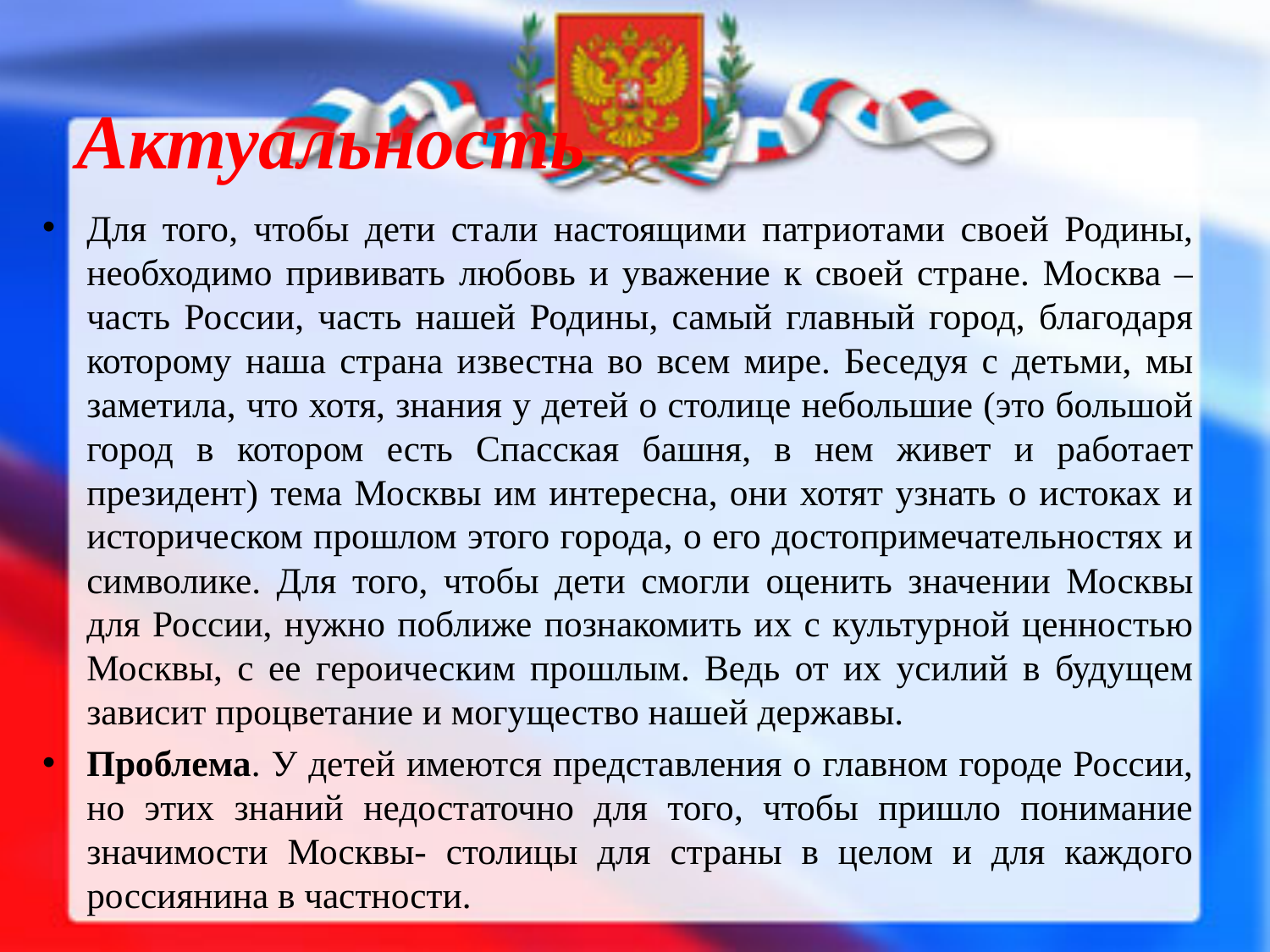

# Актуальность
Для того, чтобы дети стали настоящими патриотами своей Родины, необходимо прививать любовь и уважение к своей стране. Москва – часть России, часть нашей Родины, самый главный город, благодаря которому наша страна известна во всем мире. Беседуя с детьми, мы заметила, что хотя, знания у детей о столице небольшие (это большой город в котором есть Спасская башня, в нем живет и работает президент) тема Москвы им интересна, они хотят узнать о истоках и историческом прошлом этого города, о его достопримечательностях и символике. Для того, чтобы дети смогли оценить значении Москвы для России, нужно поближе познакомить их с культурной ценностью Москвы, с ее героическим прошлым. Ведь от их усилий в будущем зависит процветание и могущество нашей державы.
Проблема. У детей имеются представления о главном городе России, но этих знаний недостаточно для того, чтобы пришло понимание значимости Москвы- столицы для страны в целом и для каждого россиянина в частности.